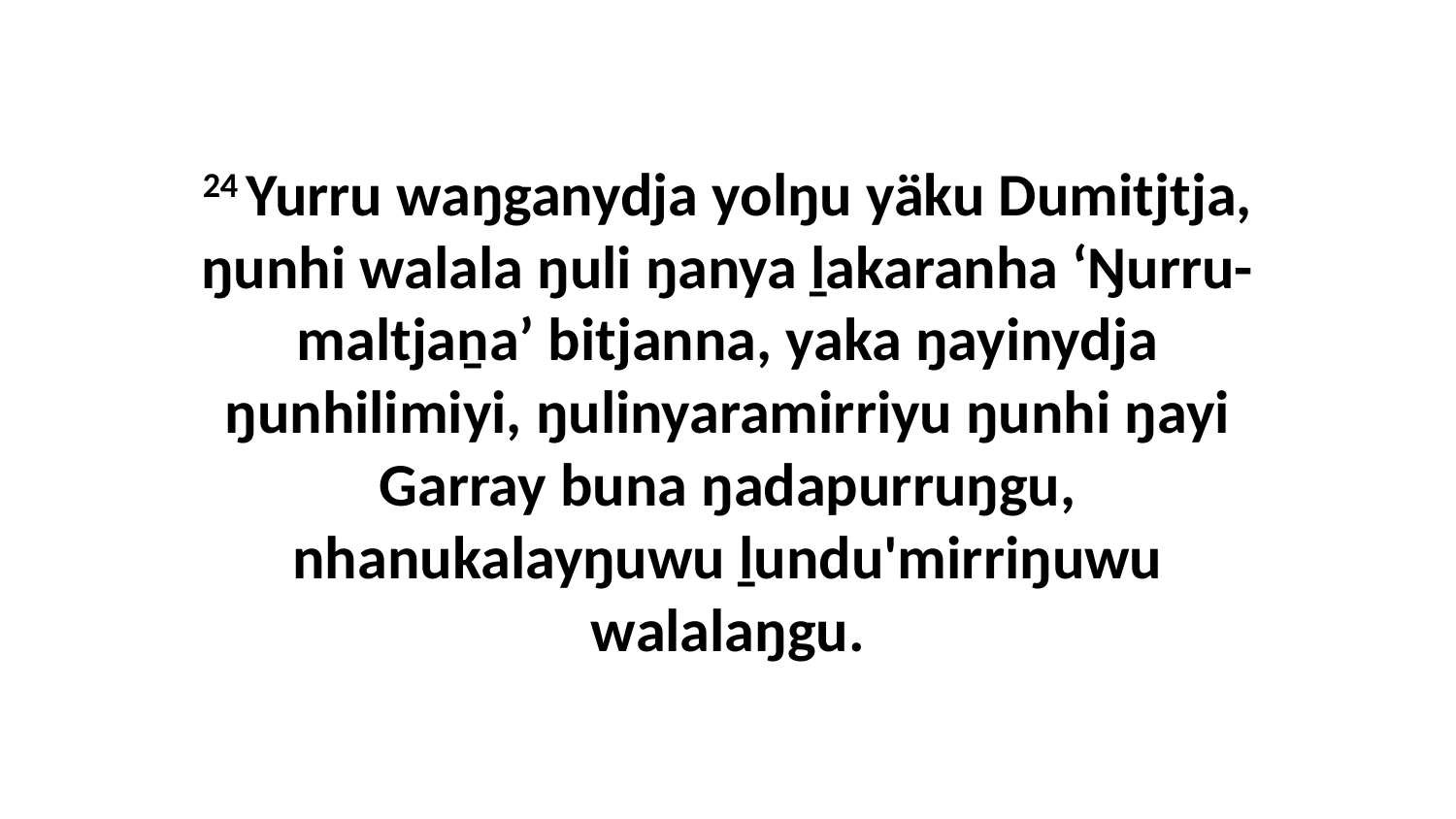

24 Yurru waŋganydja yolŋu yäku Dumitjtja, ŋunhi walala ŋuli ŋanya ḻakaranha ‘Ŋurru-maltjaṉa’ bitjanna, yaka ŋayinydja ŋunhilimiyi, ŋulinyaramirriyu ŋunhi ŋayi Garray buna ŋadapurruŋgu, nhanukalayŋuwu ḻundu'mirriŋuwu walalaŋgu.